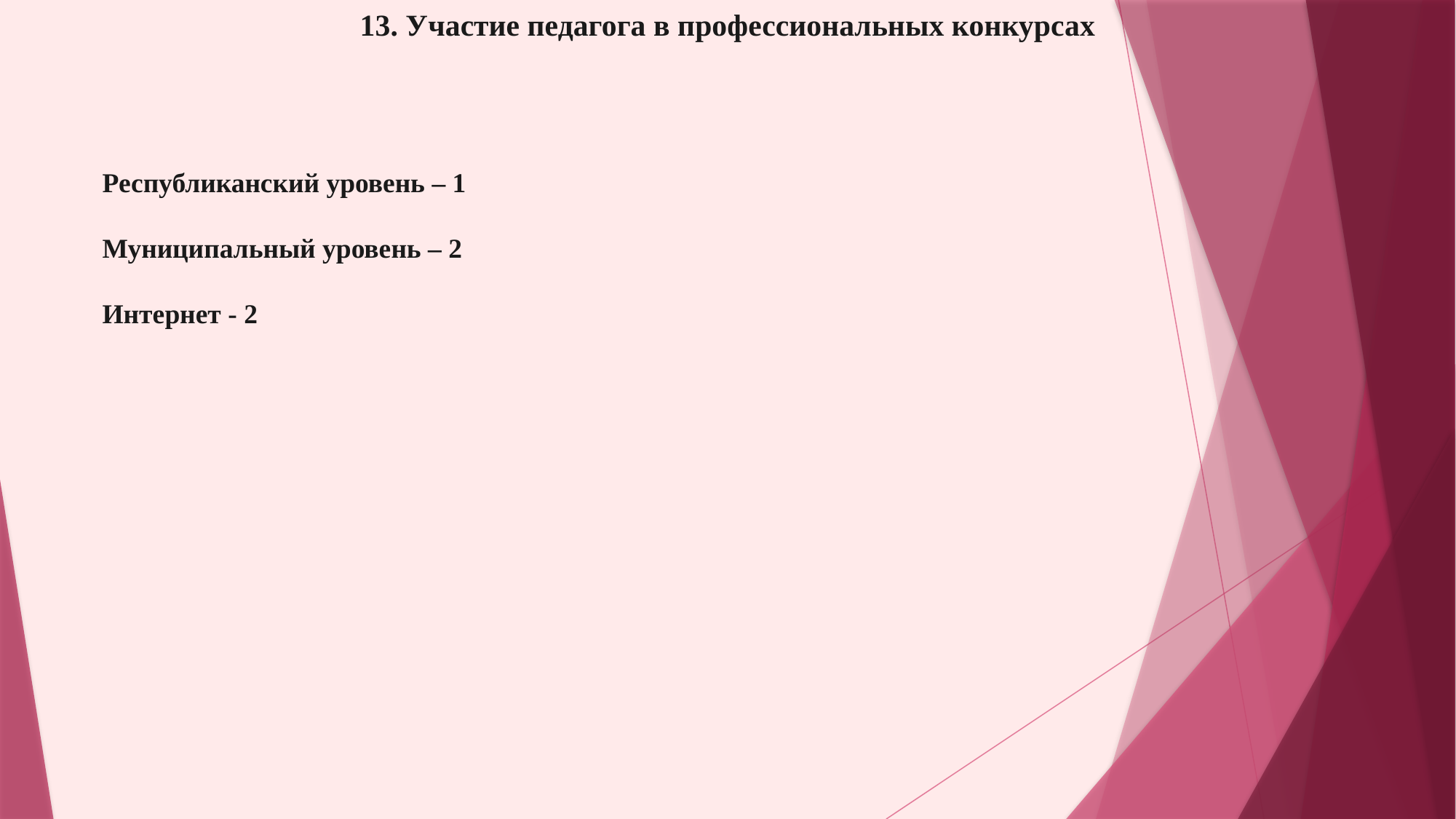

13. Участие педагога в профессиональных конкурсах
Республиканский уровень – 1

Муниципальный уровень – 2

Интернет - 2